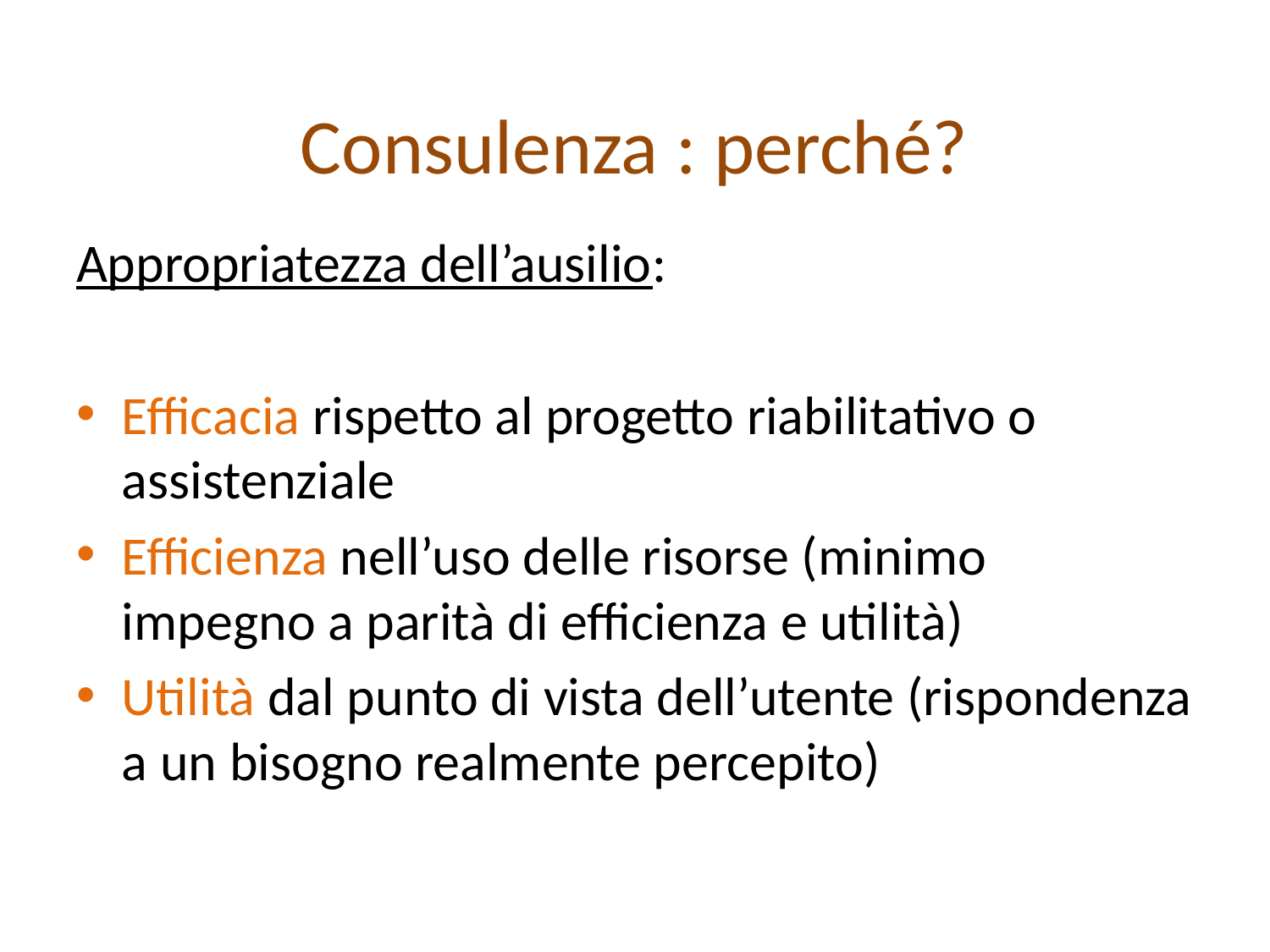

# Consulenza : perché?
Appropriatezza dell’ausilio:

Efficacia rispetto al progetto riabilitativo o assistenziale
Efficienza nell’uso delle risorse (minimo impegno a parità di efficienza e utilità)
Utilità dal punto di vista dell’utente (rispondenza a un bisogno realmente percepito)